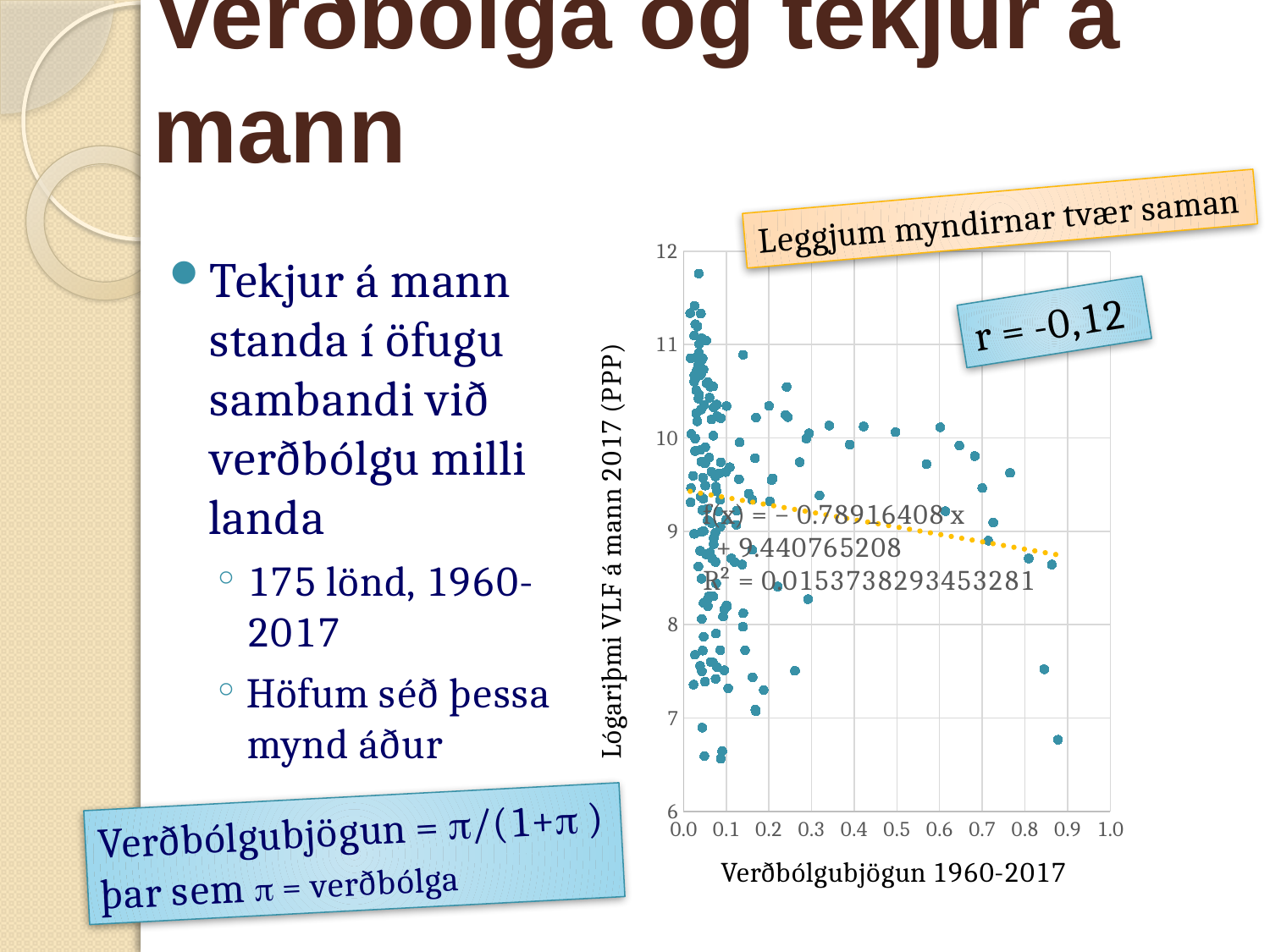

Verðbólga og tekjur á mann
Leggjum myndirnar tvær saman

### Chart

| Category |  |
|---|---|
Tekjur á mann standa í öfugu sambandi við verðbólgu milli landa
175 lönd, 1960-2017
Höfum séð þessa mynd áður
r = -0,12
Lógariþmi VLF á mann 2017 (PPP)
Verðbólgubjögun = π/(1+π )
þar sem π = verðbólga
Verðbólgubjögun 1960-2017